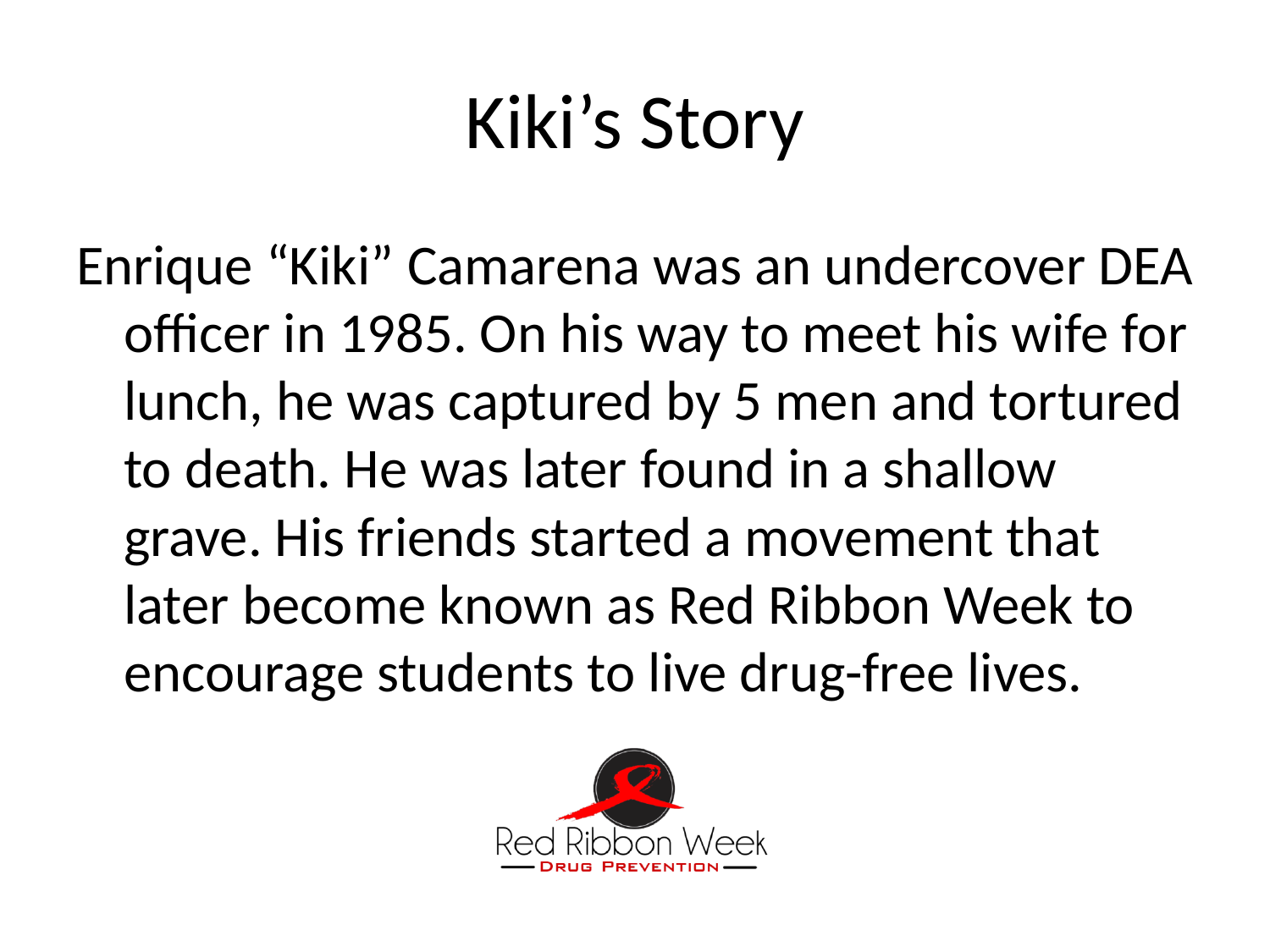

# Kiki’s Story
Enrique “Kiki” Camarena was an undercover DEA officer in 1985. On his way to meet his wife for lunch, he was captured by 5 men and tortured to death. He was later found in a shallow grave. His friends started a movement that later become known as Red Ribbon Week to encourage students to live drug-free lives.